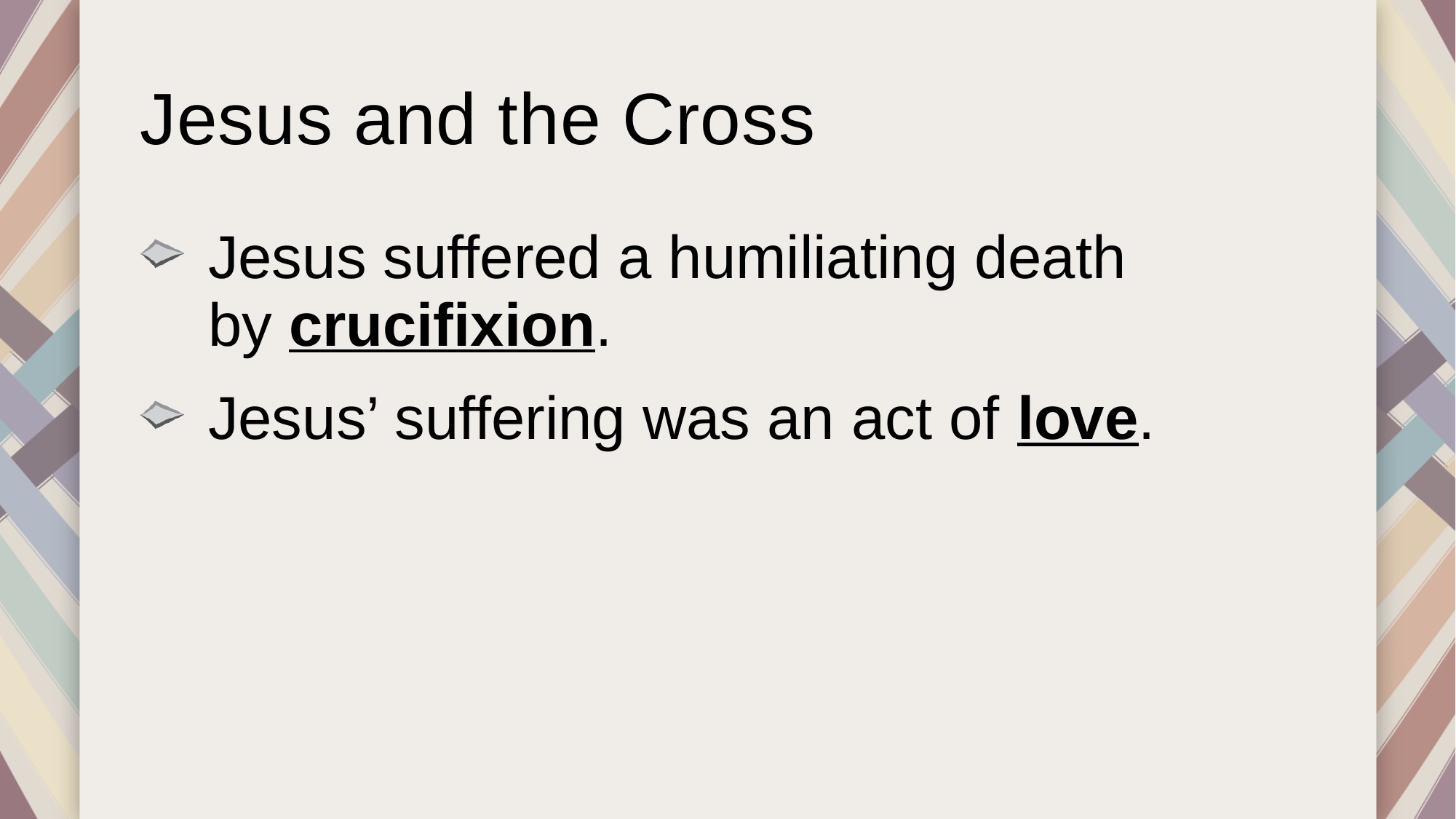

# Jesus and the Cross
Jesus suffered a humiliating death
by crucifixion.
Jesus’ suffering was an act of love.